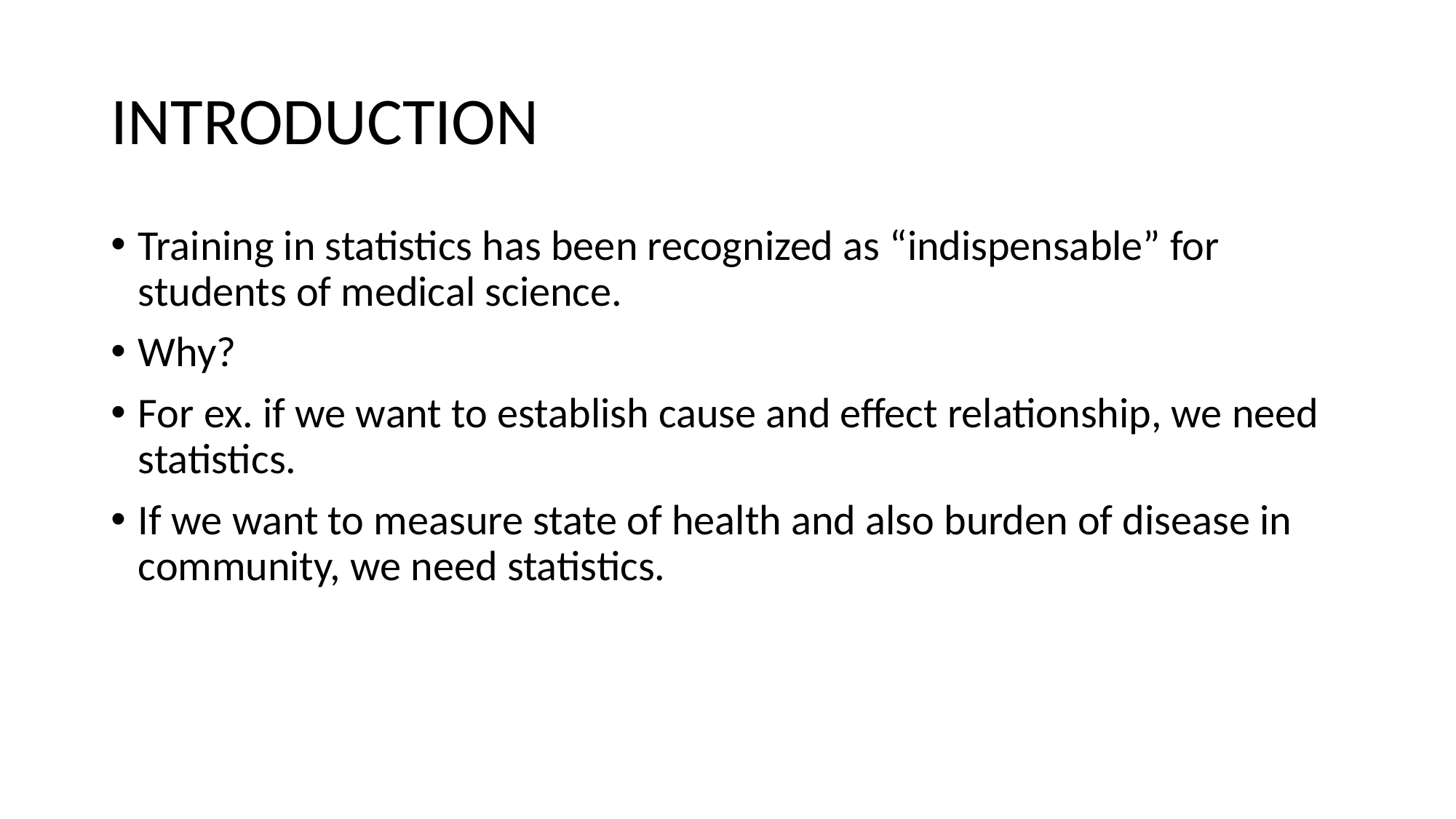

# INTRODUCTION
Training in statistics has been recognized as “indispensable” for students of medical science.
Why?
For ex. if we want to establish cause and effect relationship, we need statistics.
If we want to measure state of health and also burden of disease in community, we need statistics.